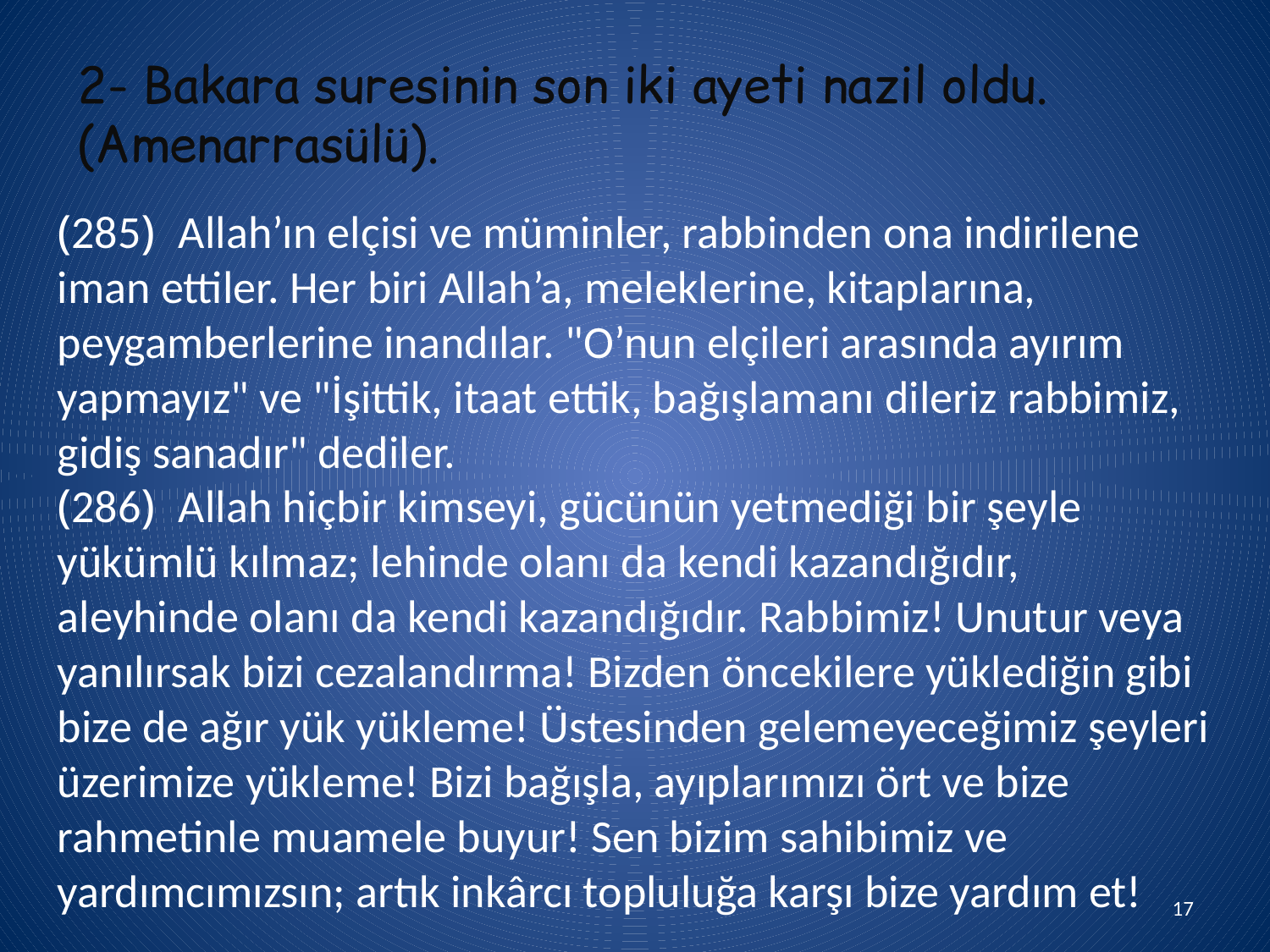

2- Bakara suresinin son iki ayeti nazil oldu. (Amenarrasülü).
﴾285﴿  Allah’ın elçisi ve müminler, rabbinden ona indirilene iman ettiler. Her biri Allah’a, meleklerine, kitaplarına, peygamberlerine inandılar. "O’nun elçileri arasında ayırım yapmayız" ve "İşittik, itaat ettik, bağışlamanı dileriz rabbimiz, gidiş sanadır" dediler.
﴾286﴿  Allah hiçbir kimseyi, gücünün yetmediği bir şeyle yükümlü kılmaz; lehinde olanı da kendi kazandığıdır, aleyhinde olanı da kendi kazandığıdır. Rabbimiz! Unutur veya yanılırsak bizi cezalandırma! Bizden öncekilere yüklediğin gibi bize de ağır yük yükleme! Üstesinden gelemeyeceğimiz şeyleri üzerimize yükleme! Bizi bağışla, ayıplarımızı ört ve bize rahmetinle muamele buyur! Sen bizim sahibimiz ve yardımcımızsın; artık inkârcı topluluğa karşı bize yardım et!
17